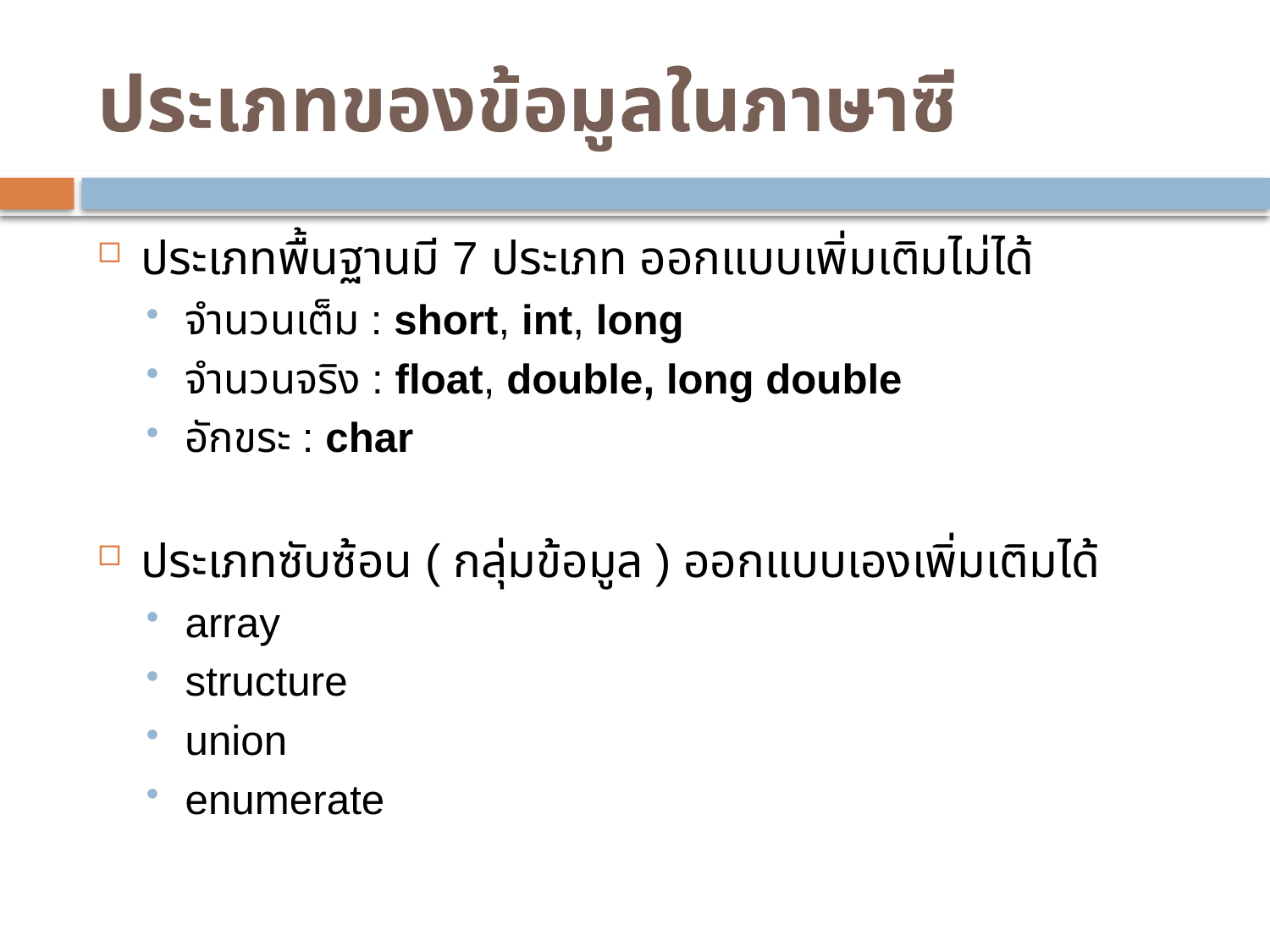

# ประเภทของข้อมูลในภาษาซี
ประเภทพื้นฐานมี 7 ประเภท ออกแบบเพิ่มเติมไม่ได้
จำนวนเต็ม : short, int, long
จำนวนจริง : float, double, long double
อักขระ : char

ประเภทซับซ้อน ( กลุ่มข้อมูล )‏ ออกแบบเองเพิ่มเติมได้
array
structure
union
enumerate